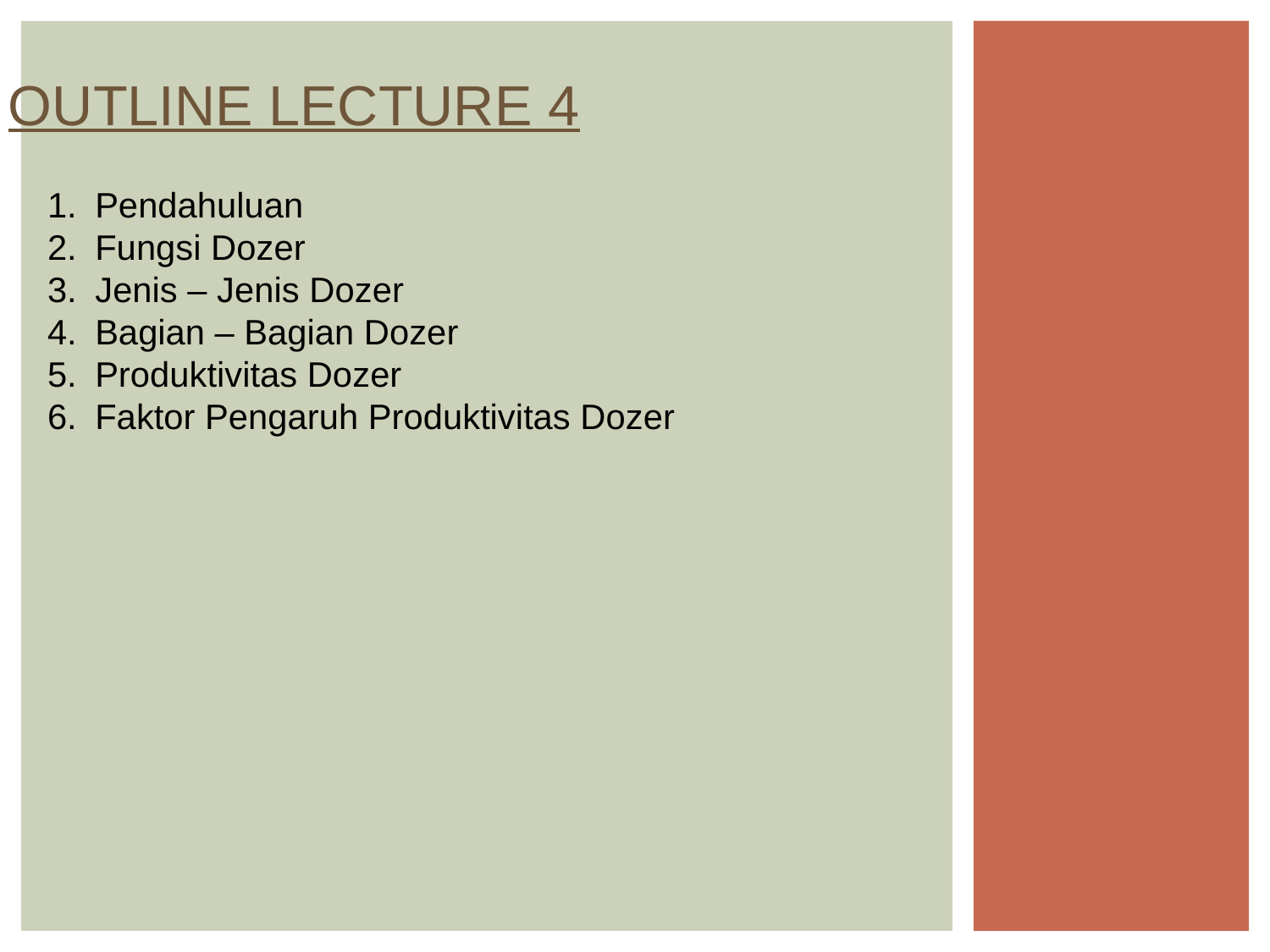

OUTLINE LECTURE 4
Pendahuluan
Fungsi Dozer
Jenis – Jenis Dozer
Bagian – Bagian Dozer
Produktivitas Dozer
Faktor Pengaruh Produktivitas Dozer